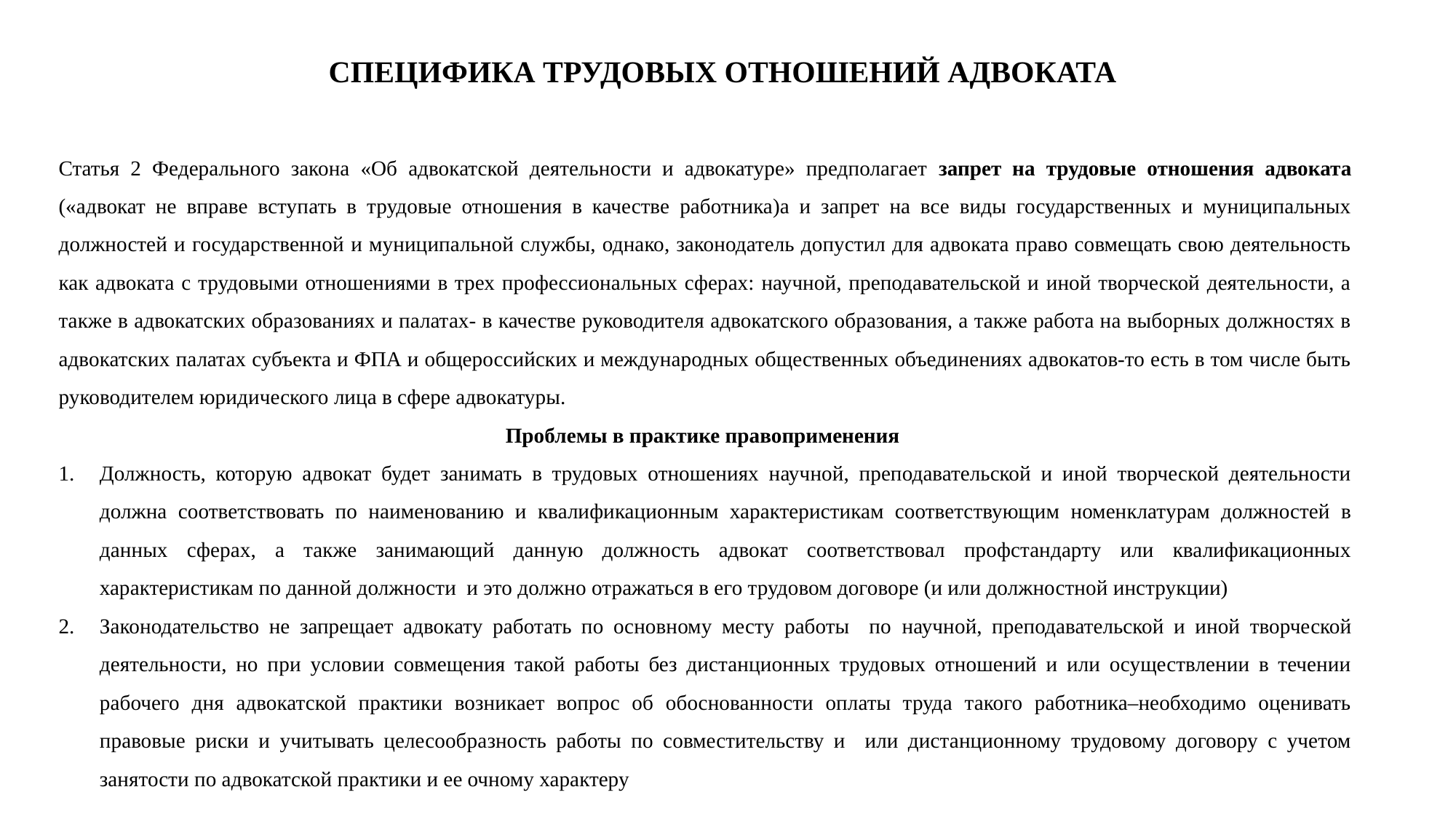

# СПЕЦИФИКА ТРУДОВЫХ ОТНОШЕНИЙ АДВОКАТА
Статья 2 Федерального закона «Об адвокатской деятельности и адвокатуре» предполагает запрет на трудовые отношения адвоката («адвокат не вправе вступать в трудовые отношения в качестве работника)а и запрет на все виды государственных и муниципальных должностей и государственной и муниципальной службы, однако, законодатель допустил для адвоката право совмещать свою деятельность как адвоката с трудовыми отношениями в трех профессиональных сферах: научной, преподавательской и иной творческой деятельности, а также в адвокатских образованиях и палатах- в качестве руководителя адвокатского образования, а также работа на выборных должностях в адвокатских палатах субъекта и ФПА и общероссийских и международных общественных объединениях адвокатов-то есть в том числе быть руководителем юридического лица в сфере адвокатуры.
Проблемы в практике правоприменения
Должность, которую адвокат будет занимать в трудовых отношениях научной, преподавательской и иной творческой деятельности должна соответствовать по наименованию и квалификационным характеристикам соответствующим номенклатурам должностей в данных сферах, а также занимающий данную должность адвокат соответствовал профстандарту или квалификационных характеристикам по данной должности  и это должно отражаться в его трудовом договоре (и или должностной инструкции)
Законодательство не запрещает адвокату работать по основному месту работы  по научной, преподавательской и иной творческой деятельности, но при условии совмещения такой работы без дистанционных трудовых отношений и или осуществлении в течении рабочего дня адвокатской практики возникает вопрос об обоснованности оплаты труда такого работника–необходимо оценивать правовые риски и учитывать целесообразность работы по совместительству и  или дистанционному трудовому договору с учетом занятости по адвокатской практики и ее очному характеру